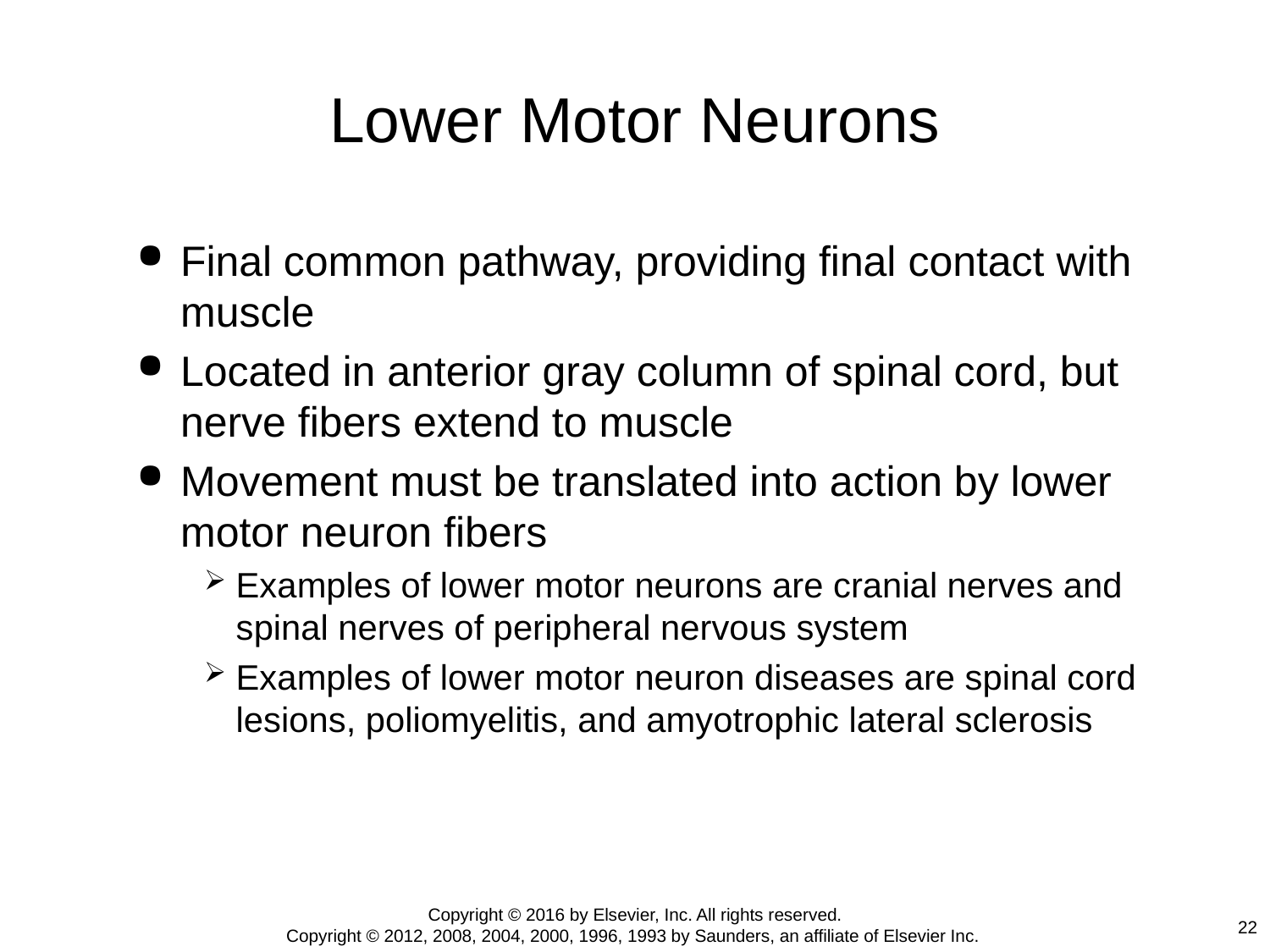

# Lower Motor Neurons
Final common pathway, providing final contact with muscle
Located in anterior gray column of spinal cord, but nerve fibers extend to muscle
Movement must be translated into action by lower motor neuron fibers
Examples of lower motor neurons are cranial nerves and spinal nerves of peripheral nervous system
Examples of lower motor neuron diseases are spinal cord lesions, poliomyelitis, and amyotrophic lateral sclerosis
Copyright © 2016 by Elsevier, Inc. All rights reserved.
Copyright © 2012, 2008, 2004, 2000, 1996, 1993 by Saunders, an affiliate of Elsevier Inc.
22